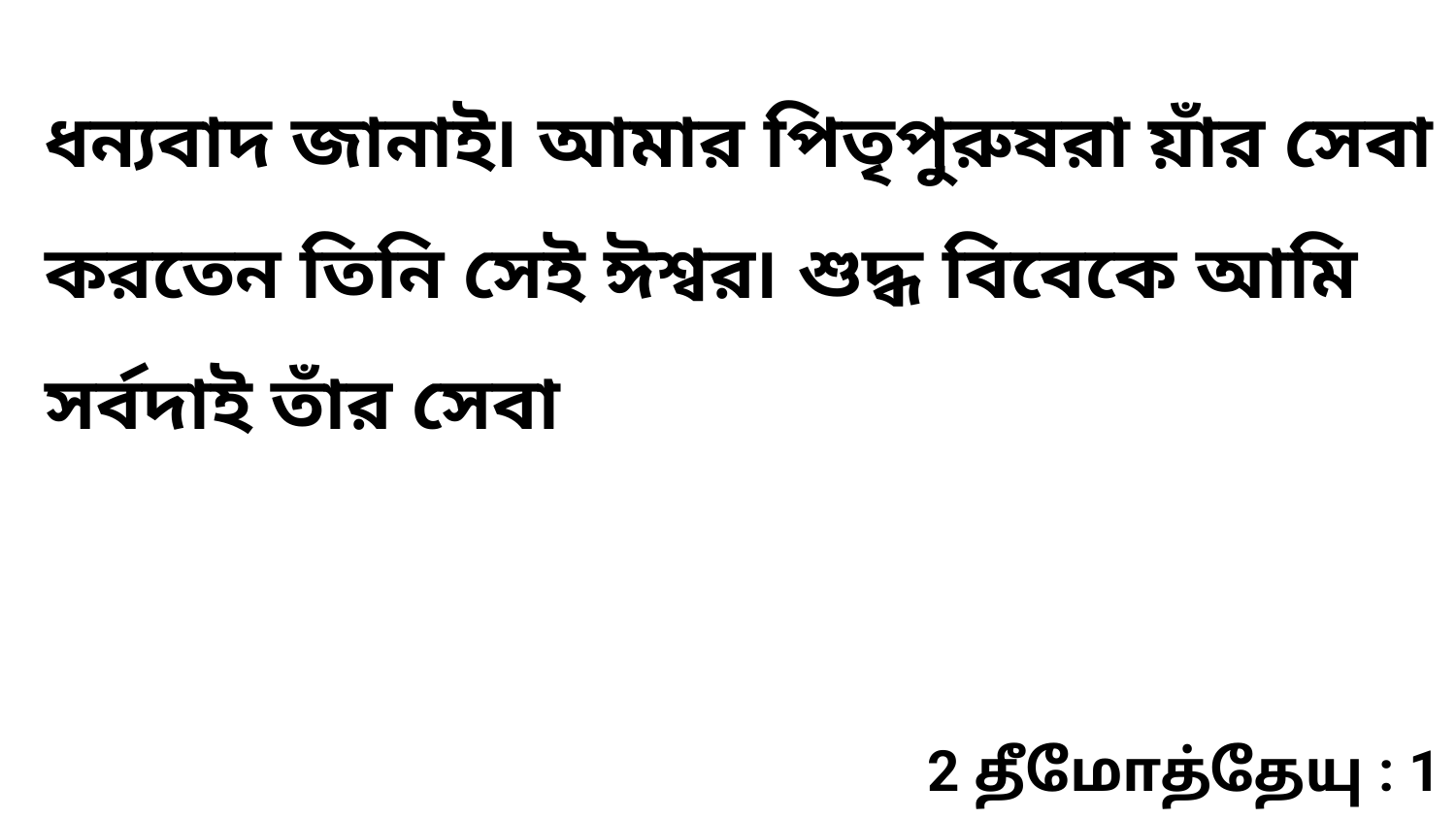

ধন্যবাদ জানাই৷ আমার পিতৃপুরুষরা য়াঁর সেবা করতেন তিনি সেই ঈশ্বর৷ শুদ্ধ বিবেকে আমি সর্বদাই তাঁর সেবা
2 தீமோத்தேயு : 1